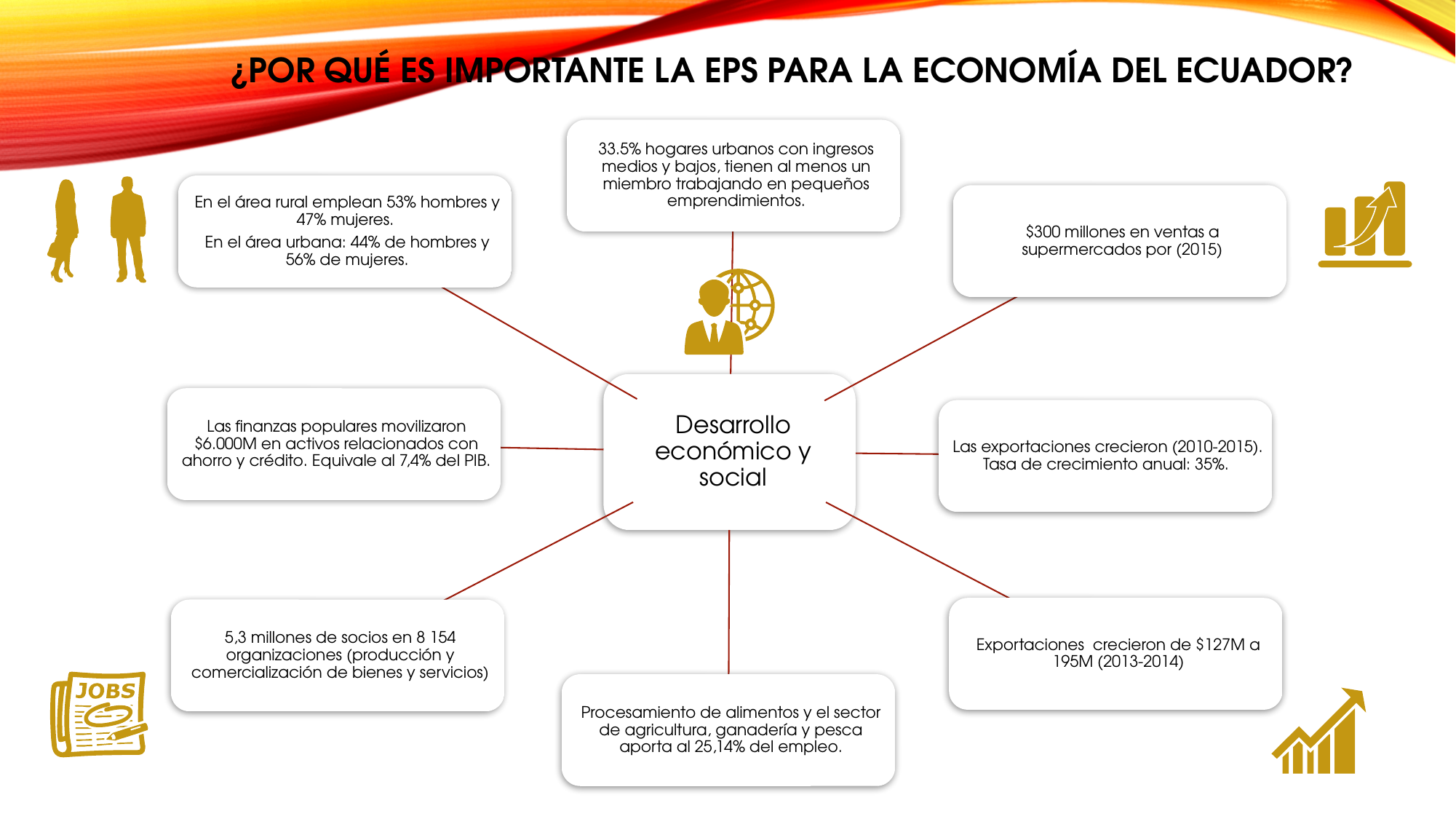

# ¿POR QUÉ ES IMPORTANTE LA EPS PARA LA ECONOMÍA DEL ECUADOR?
Desarrollo económico y social

33.5% hogares urbanos con ingresos medios y bajos, tienen al menos un miembro trabajando en pequeños emprendimientos.

$300 millones en ventas a supermercados por (2015)

Las exportaciones crecieron (2010-2015). Tasa de crecimiento anual: 35%.

Exportaciones  crecieron de $127M a 195M (2013-2014)

Procesamiento de alimentos y el sector de agricultura, ganadería y pesca aporta al 25,14% del empleo.

5,3 millones de socios en 8 154 organizaciones (producción y comercialización de bienes y servicios)

Las finanzas populares movilizaron $6.000M en activos relacionados con ahorro y crédito. Equivale al 7,4% del PIB.

En el área rural emplean 53% hombres y 47% mujeres.
En el área urbana: 44% de hombres y 56% de mujeres.